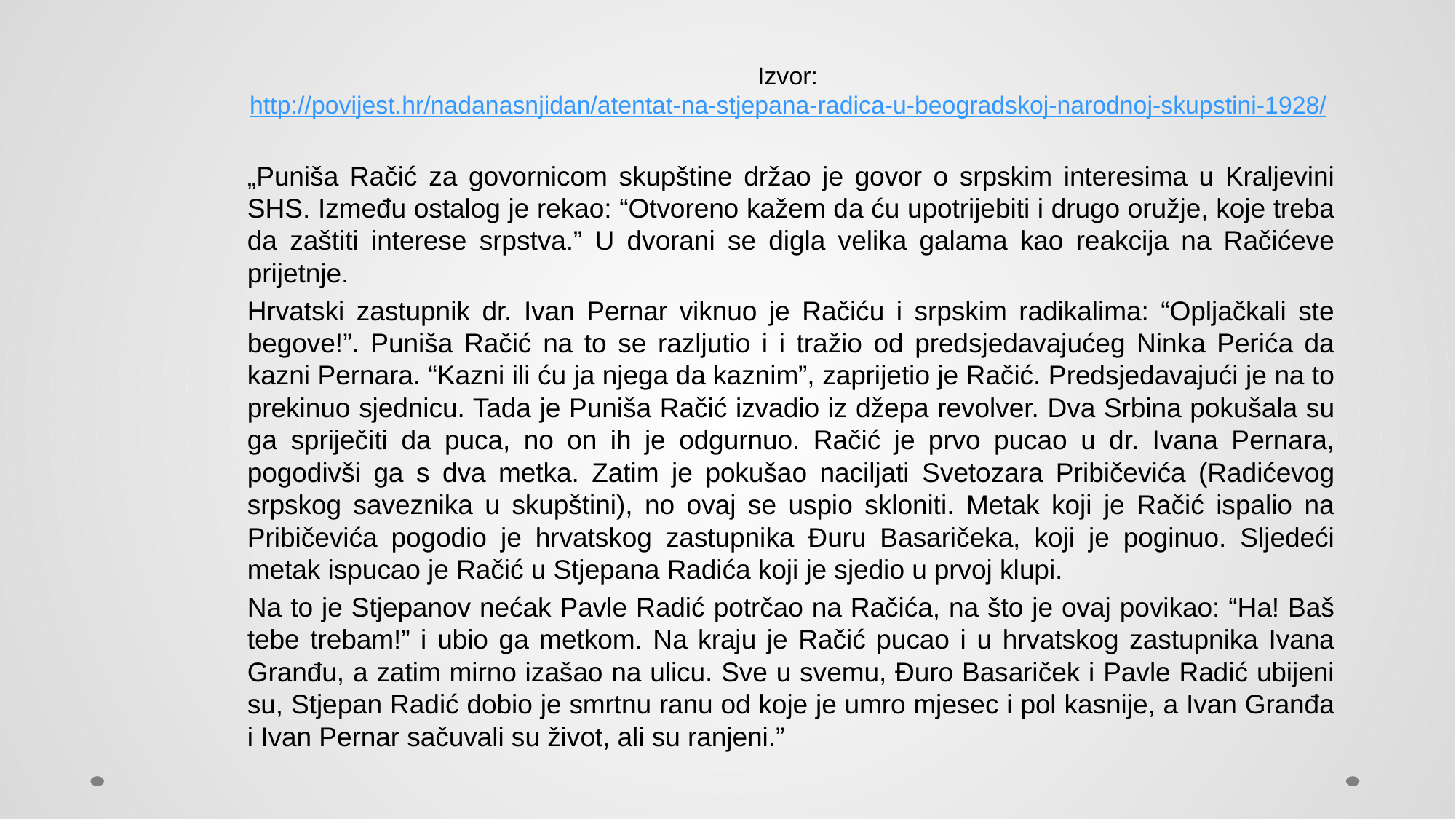

Izvor: http://povijest.hr/nadanasnjidan/atentat-na-stjepana-radica-u-beogradskoj-narodnoj-skupstini-1928/

„Puniša Račić za govornicom skupštine držao je govor o srpskim interesima u Kraljevini SHS. Između ostalog je rekao: “Otvoreno kažem da ću upotrijebiti i drugo oružje, koje treba da zaštiti interese srpstva.” U dvorani se digla velika galama kao reakcija na Račićeve prijetnje.
Hrvatski zastupnik dr. Ivan Pernar viknuo je Račiću i srpskim radikalima: “Opljačkali ste begove!”. Puniša Račić na to se razljutio i i tražio od predsjedavajućeg Ninka Perića da kazni Pernara. “Kazni ili ću ja njega da kaznim”, zaprijetio je Račić. Predsjedavajući je na to prekinuo sjednicu. Tada je Puniša Račić izvadio iz džepa revolver. Dva Srbina pokušala su ga spriječiti da puca, no on ih je odgurnuo. Račić je prvo pucao u dr. Ivana Pernara, pogodivši ga s dva metka. Zatim je pokušao naciljati Svetozara Pribičevića (Radićevog srpskog saveznika u skupštini), no ovaj se uspio skloniti. Metak koji je Račić ispalio na Pribičevića pogodio je hrvatskog zastupnika Đuru Basaričeka, koji je poginuo. Sljedeći metak ispucao je Račić u Stjepana Radića koji je sjedio u prvoj klupi.
Na to je Stjepanov nećak Pavle Radić potrčao na Račića, na što je ovaj povikao: “Ha! Baš tebe trebam!” i ubio ga metkom. Na kraju je Račić pucao i u hrvatskog zastupnika Ivana Granđu, a zatim mirno izašao na ulicu. Sve u svemu, Đuro Basariček i Pavle Radić ubijeni su, Stjepan Radić dobio je smrtnu ranu od koje je umro mjesec i pol kasnije, a Ivan Granđa i Ivan Pernar sačuvali su život, ali su ranjeni.”